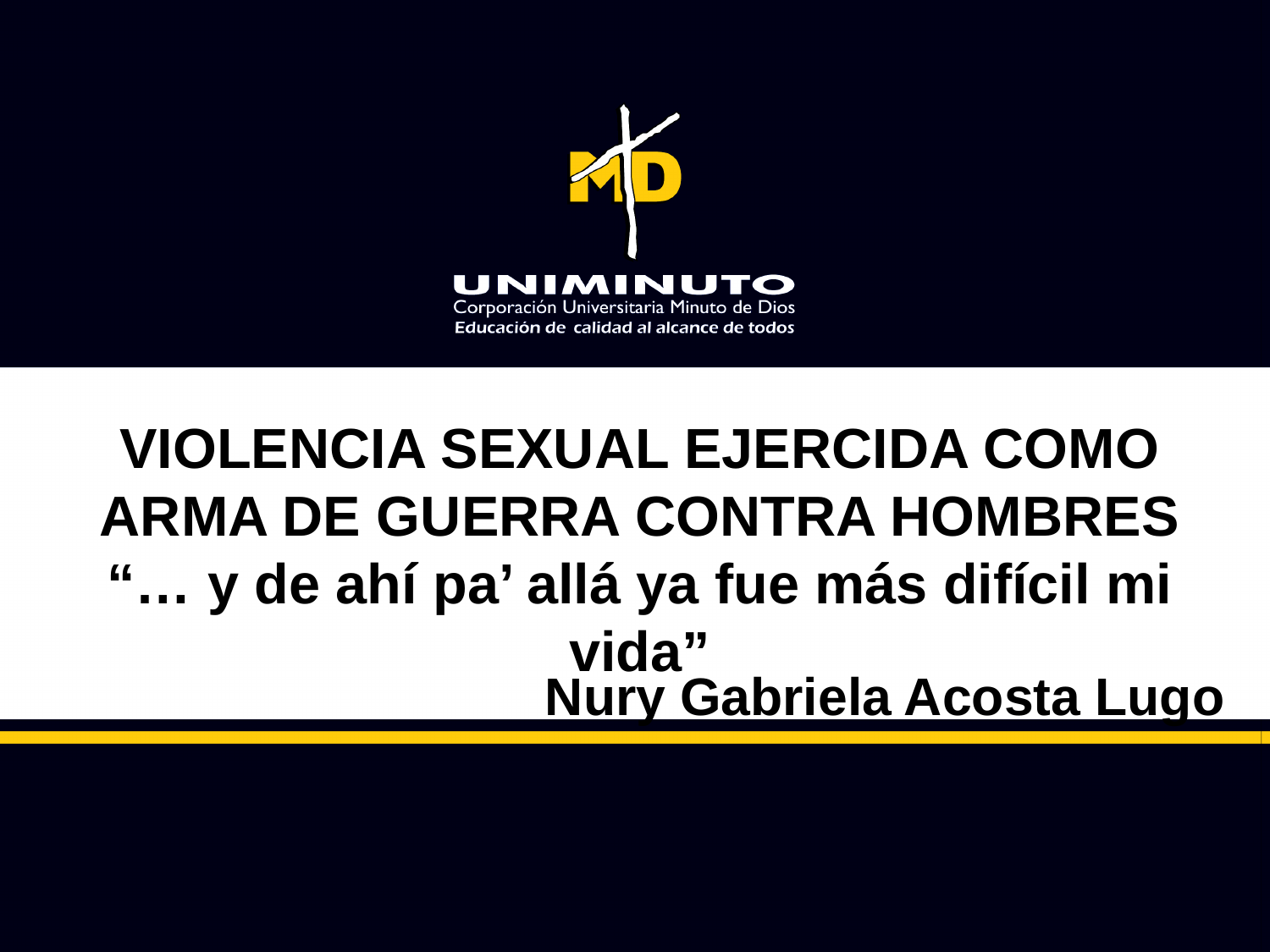

VIOLENCIA SEXUAL EJERCIDA COMO ARMA DE GUERRA CONTRA HOMBRES
“… y de ahí pa’ allá ya fue más difícil mi vida”
Nury Gabriela Acosta Lugo